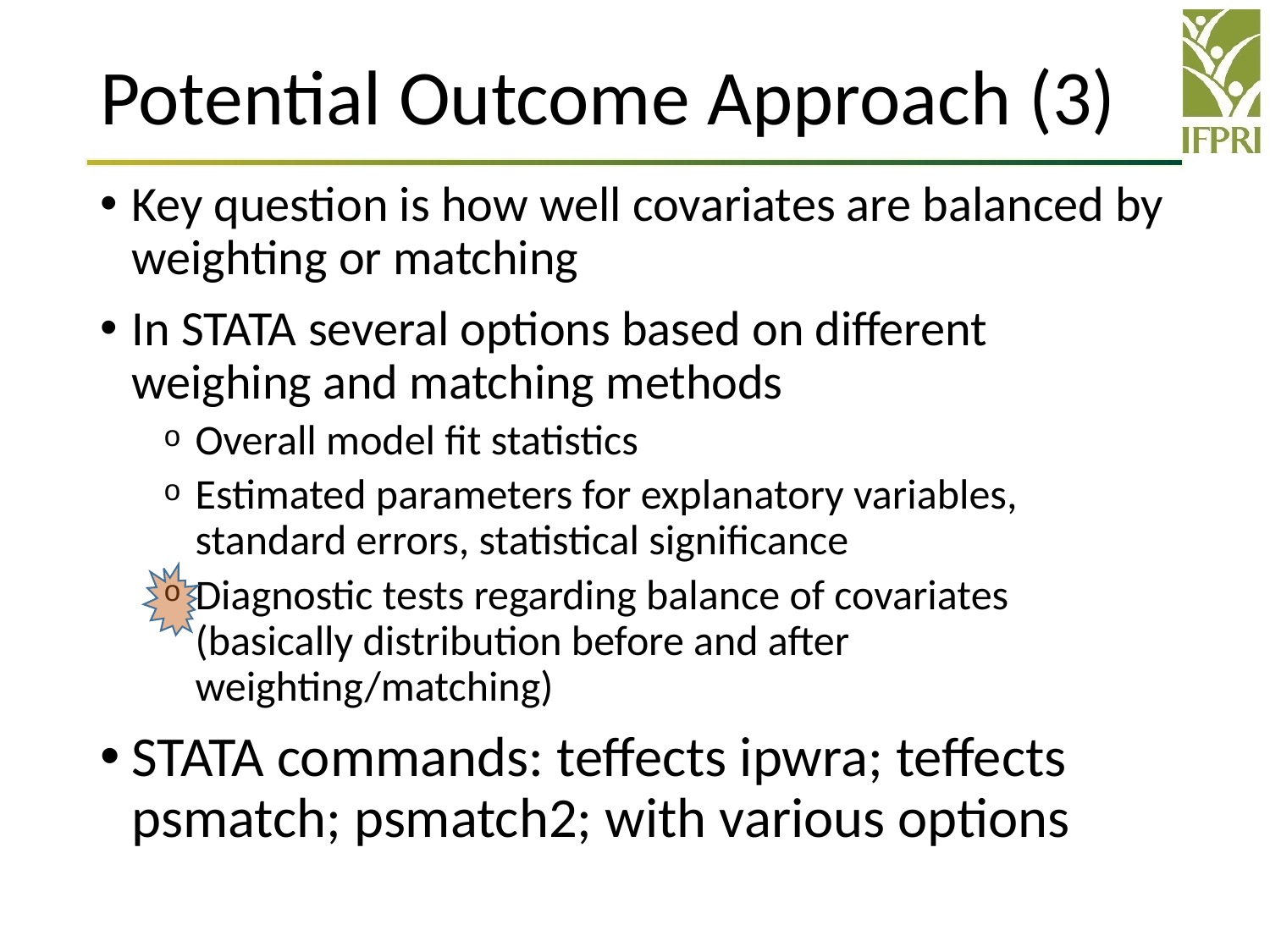

# Potential Outcome Approach (3)
Key question is how well covariates are balanced by weighting or matching
In STATA several options based on different weighing and matching methods
Overall model fit statistics
Estimated parameters for explanatory variables, standard errors, statistical significance
Diagnostic tests regarding balance of covariates (basically distribution before and after weighting/matching)
STATA commands: teffects ipwra; teffects psmatch; psmatch2; with various options